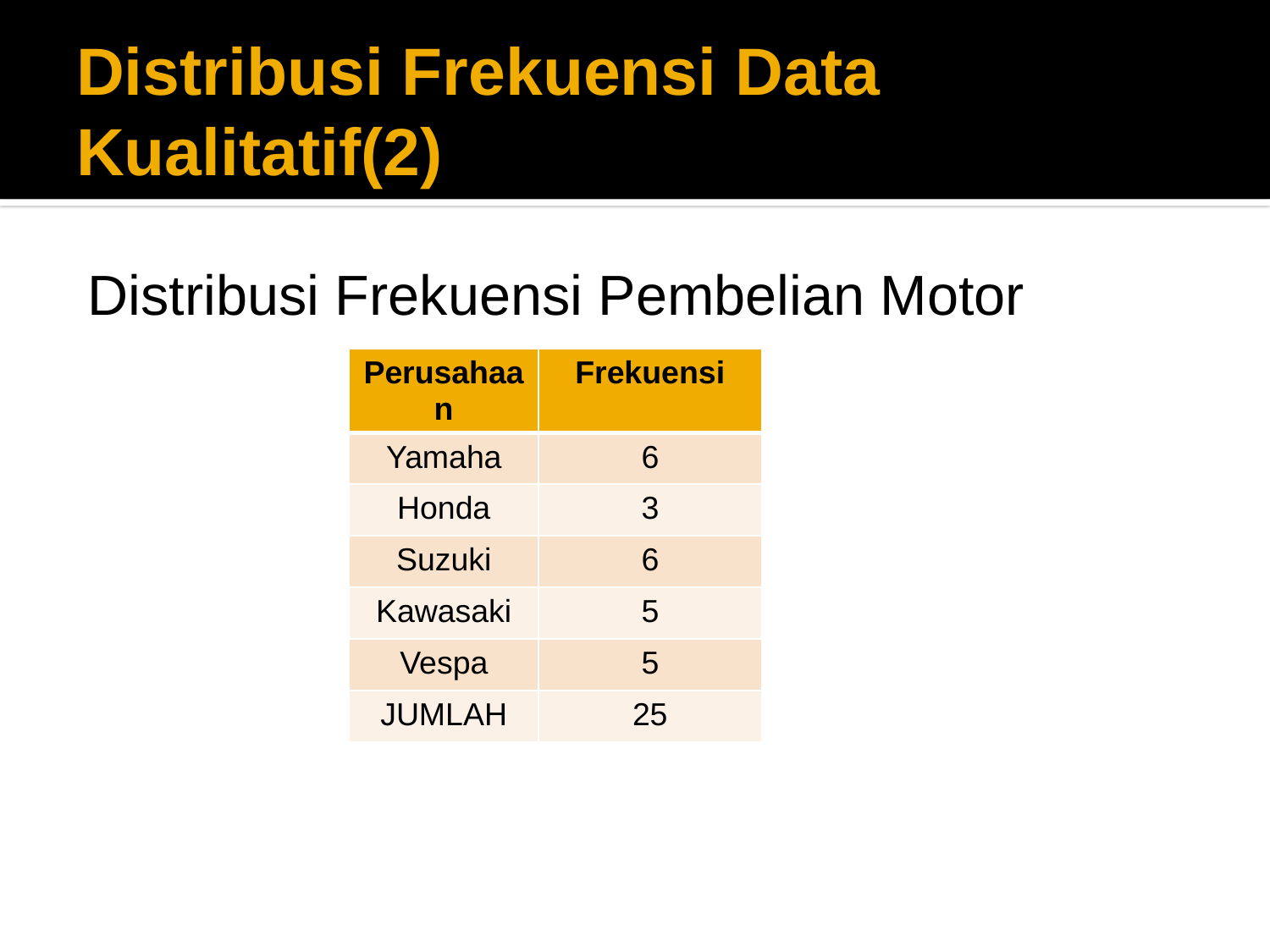

# Distribusi Frekuensi Data Kualitatif(2)
Distribusi Frekuensi Pembelian Motor
| Perusahaan | Frekuensi |
| --- | --- |
| Yamaha | 6 |
| Honda | 3 |
| Suzuki | 6 |
| Kawasaki | 5 |
| Vespa | 5 |
| JUMLAH | 25 |